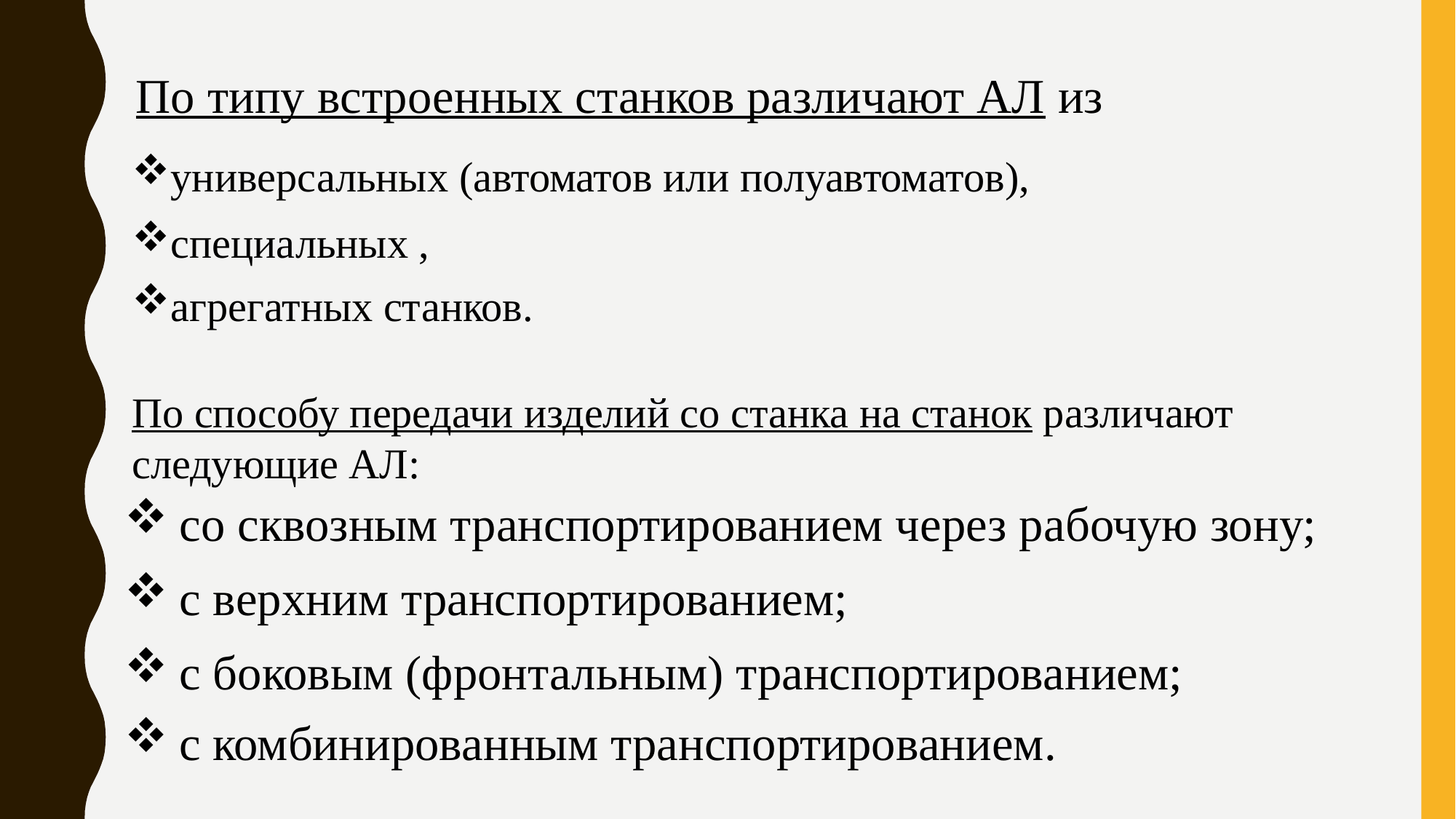

По типу встроенных станков различают АЛ из
универсальных (автоматов или полуавтоматов),
специальных ,
агрегатных станков.
По способу передачи изделий со станка на станок различают следующие АЛ:
со сквозным транспортированием через рабочую зону;
с верхним транспортированием;
с боковым (фронтальным) транспортированием;
с комбинированным транспортированием.